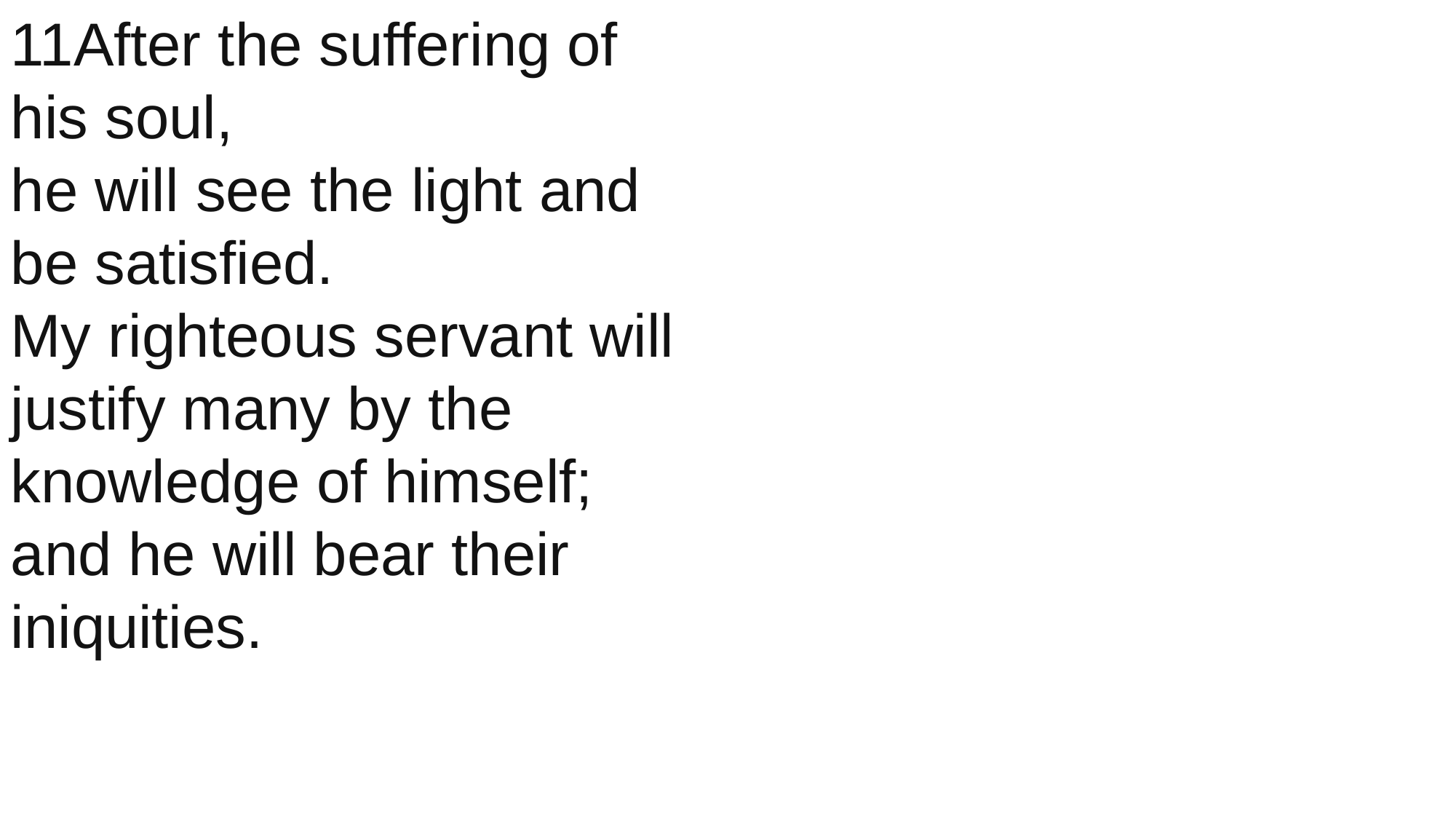

11After the suffering of his soul,
he will see the light and be satisfied.
My righteous servant will justify many by the knowledge of himself;
and he will bear their iniquities.